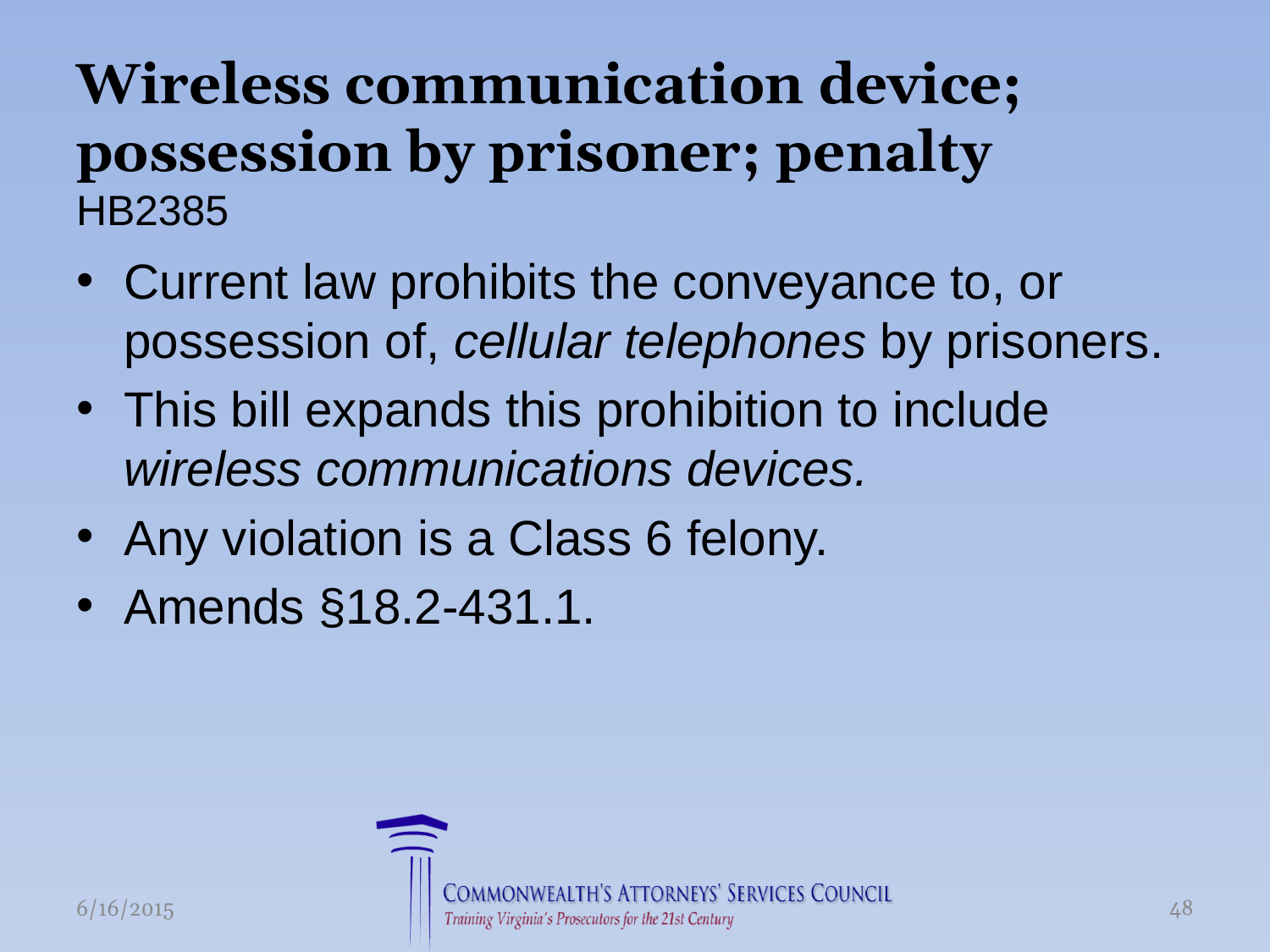

# Wireless communication device; possession by prisoner; penalty HB2385
Current law prohibits the conveyance to, or possession of, cellular telephones by prisoners.
This bill expands this prohibition to include wireless communications devices.
Any violation is a Class 6 felony.
Amends §18.2-431.1.
6/16/2015
48